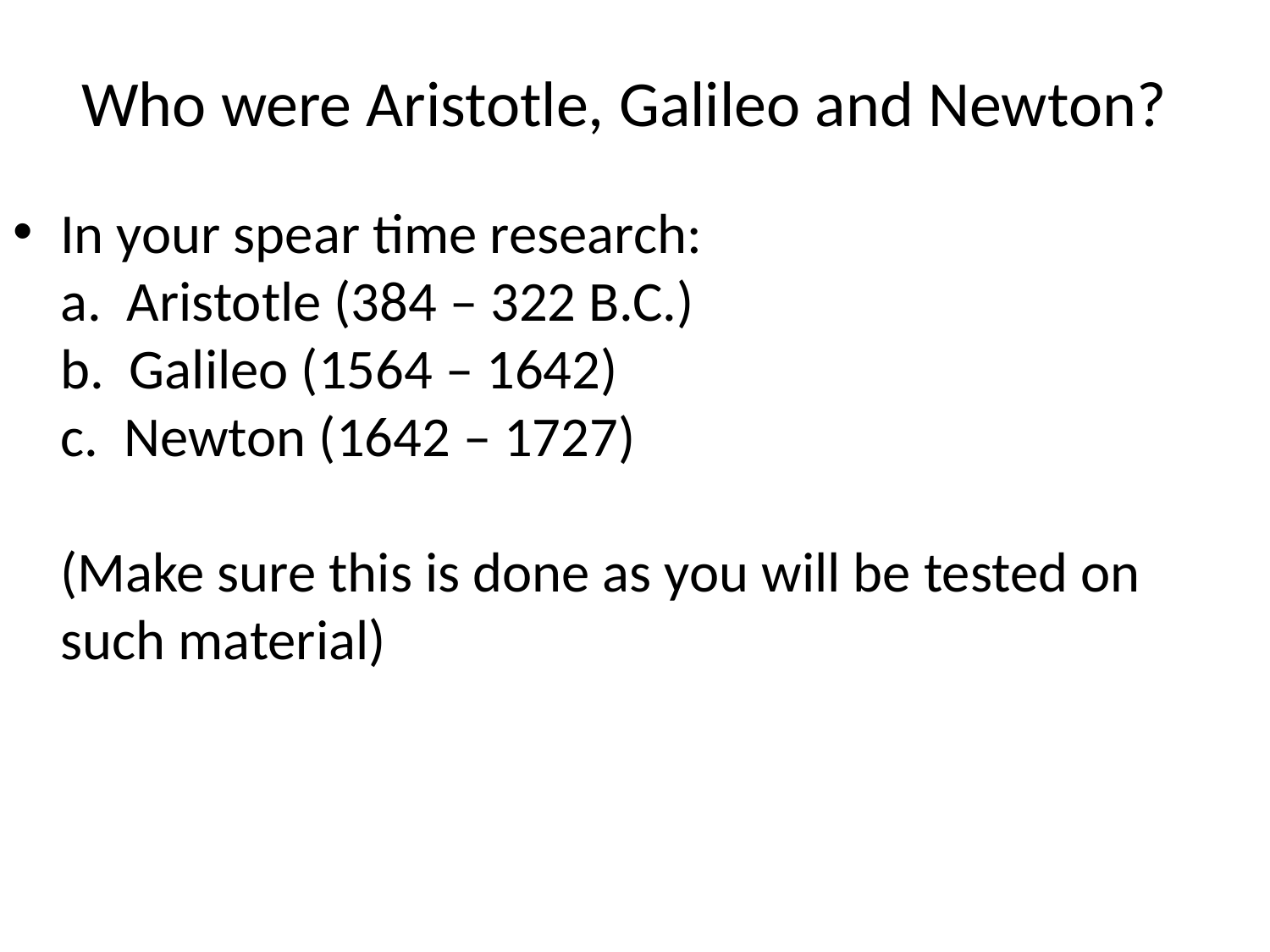

# Who were Aristotle, Galileo and Newton?
In your spear time research:
a.  Aristotle (384 – 322 B.C.)
b.  Galileo (1564 – 1642)
c.  Newton (1642 – 1727)
(Make sure this is done as you will be tested on such material)